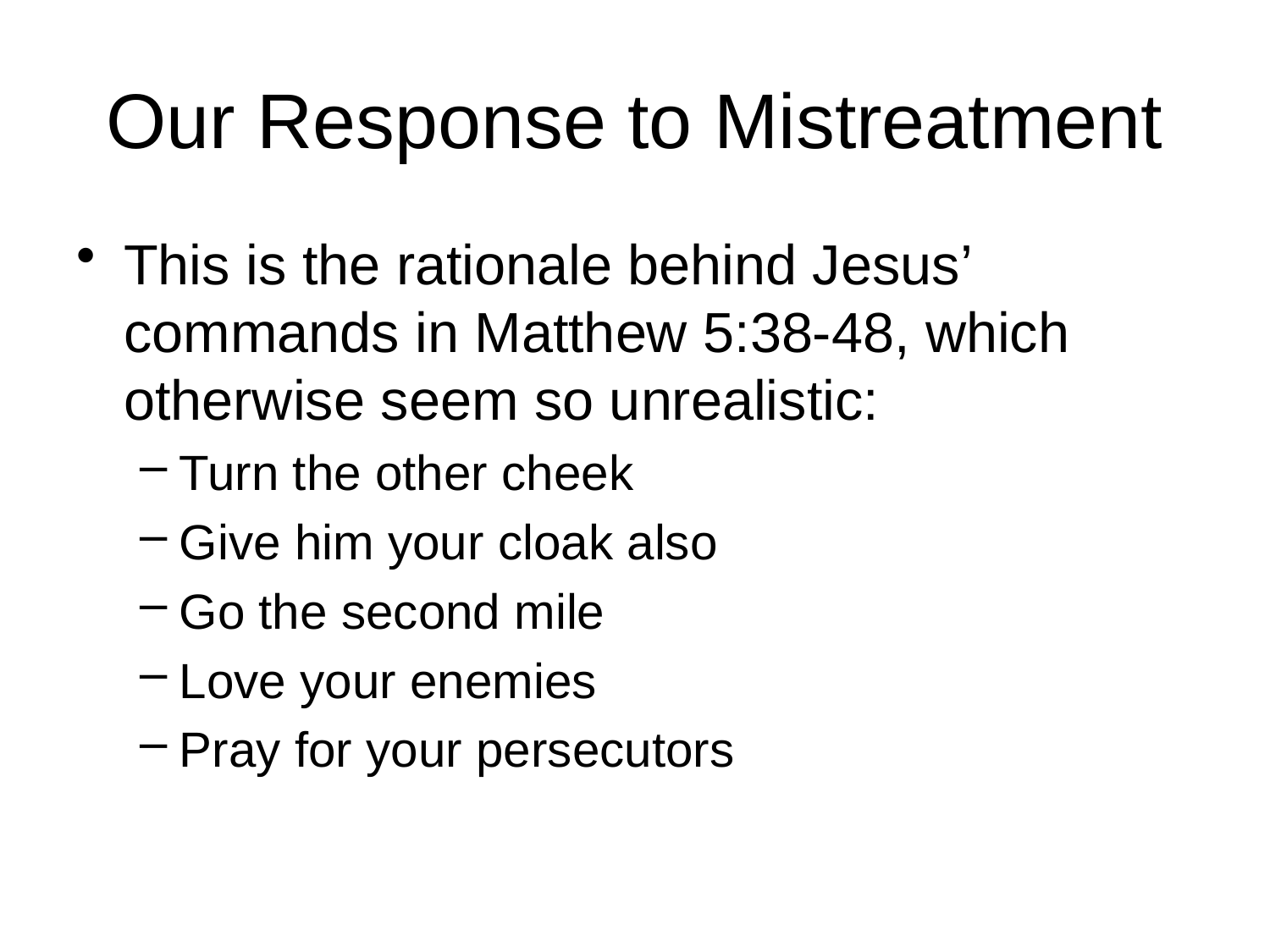

# Our Response to Mistreatment
This is the rationale behind Jesus’ commands in Matthew 5:38-48, which otherwise seem so unrealistic:
Turn the other cheek
Give him your cloak also
Go the second mile
Love your enemies
Pray for your persecutors